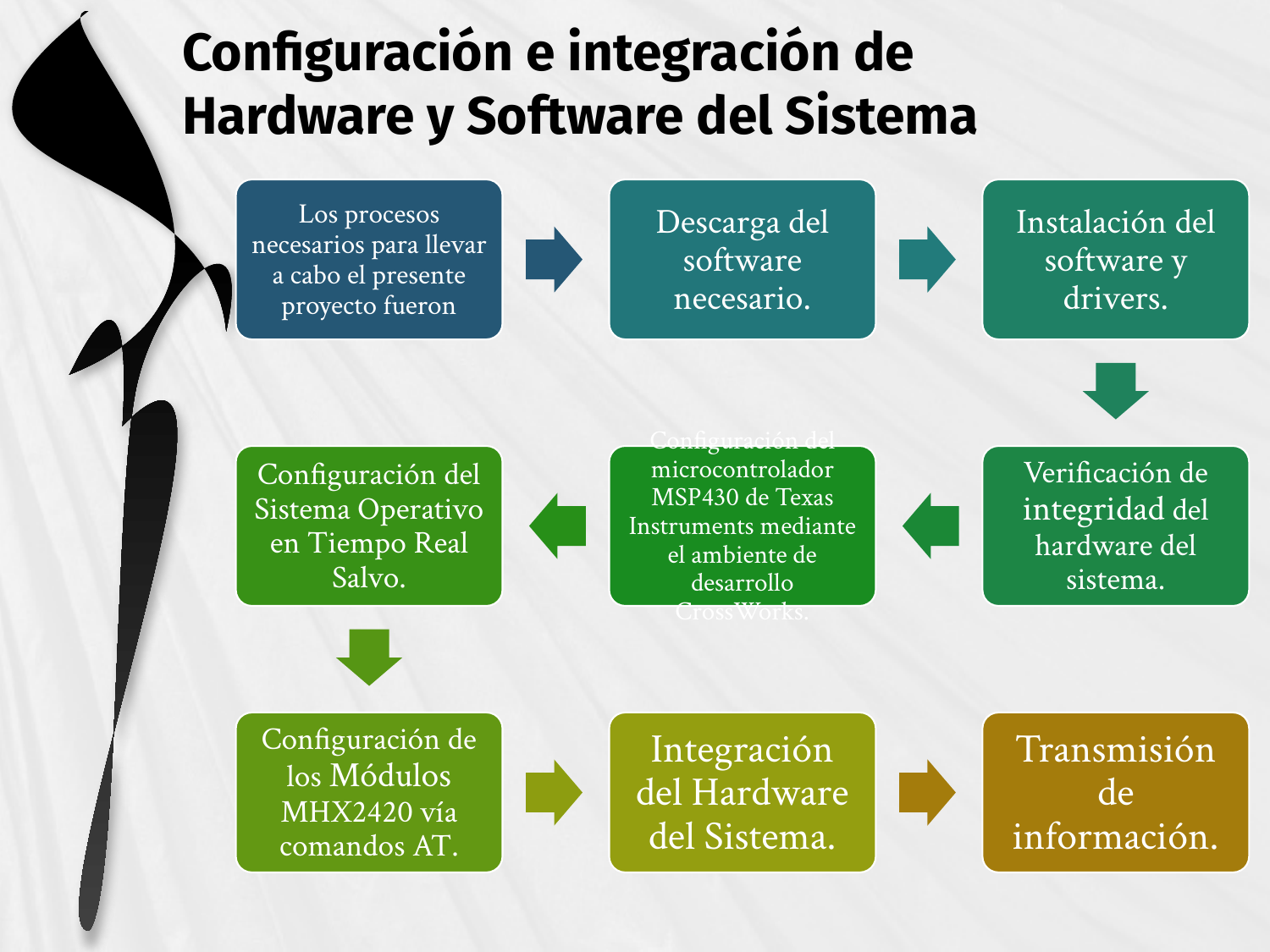

# Configuración e integración de Hardware y Software del Sistema
Los procesos necesarios para llevar a cabo el presente proyecto fueron

Descarga del software necesario.

Instalación del software y drivers.

Verificación de integridad del hardware del sistema.

Configuración del microcontrolador MSP430 de Texas Instruments mediante el ambiente de desarrollo CrossWorks.

Configuración del Sistema Operativo en Tiempo Real Salvo.

Configuración de los Módulos MHX2420 vía comandos AT.

Integración del Hardware del Sistema.

Transmisión de información.